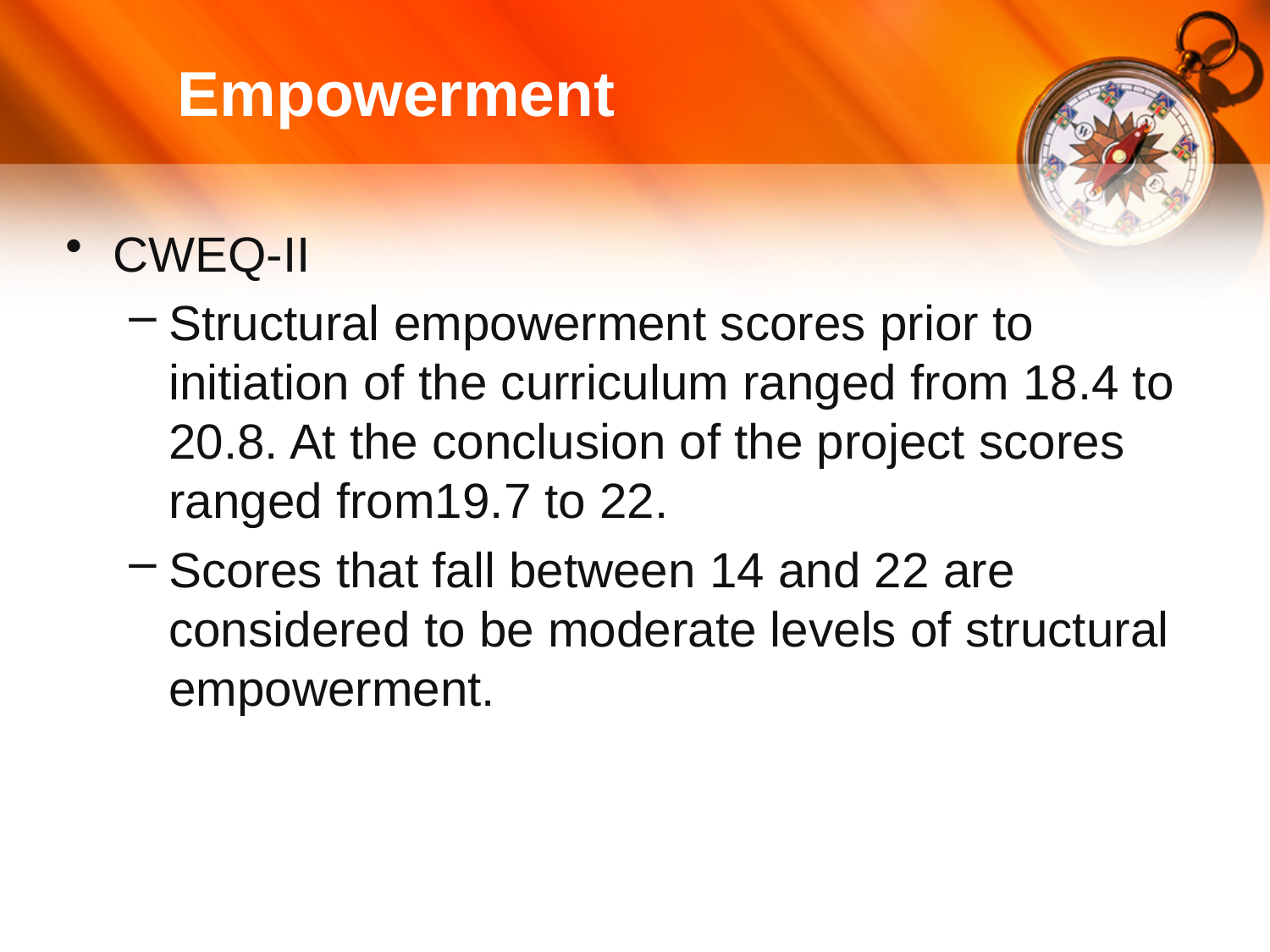

# Empowerment
CWEQ-II
Structural empowerment scores prior to initiation of the curriculum ranged from 18.4 to 20.8. At the conclusion of the project scores ranged from19.7 to 22.
Scores that fall between 14 and 22 are considered to be moderate levels of structural empowerment.